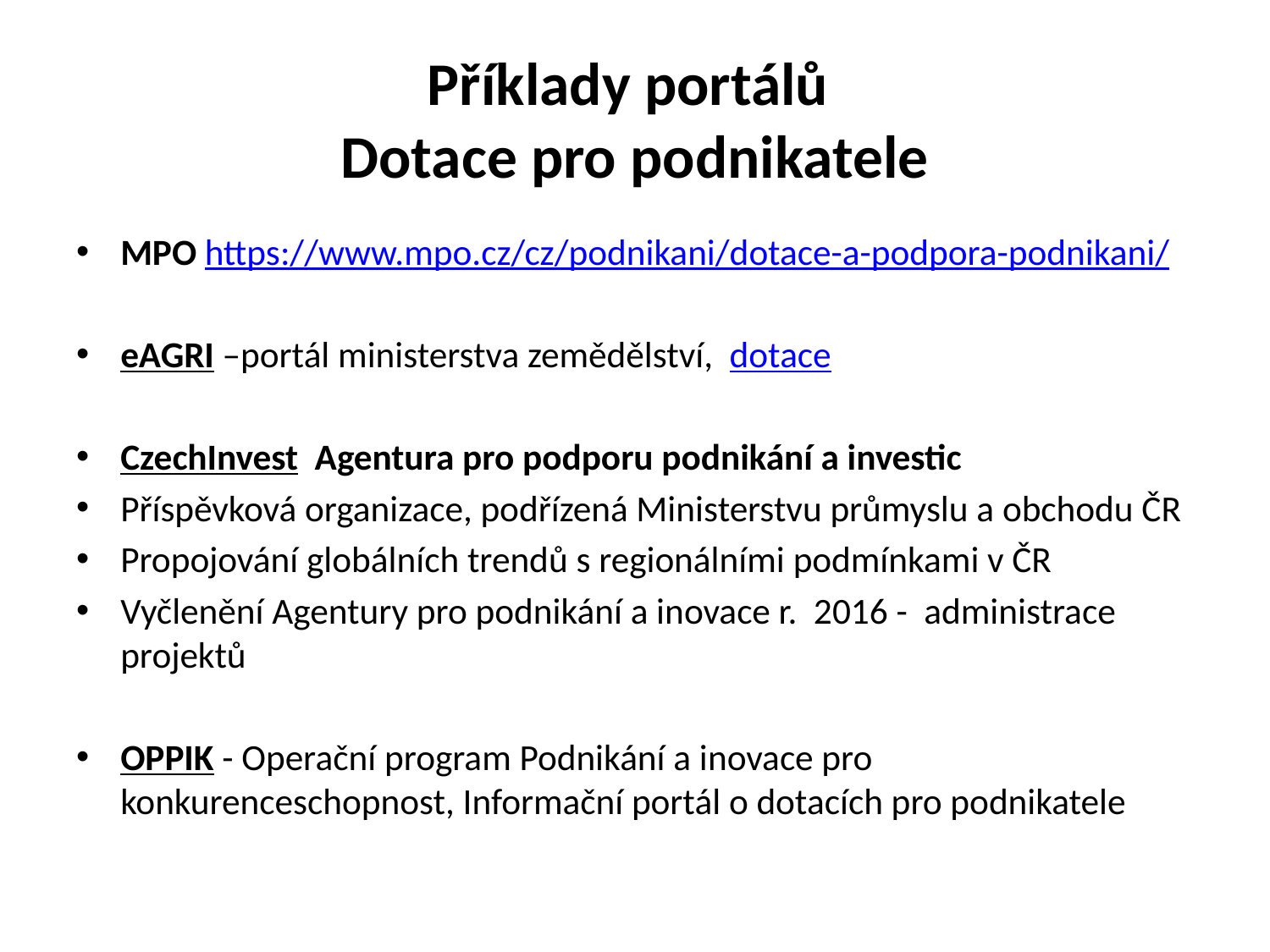

# Příklady portálů Dotace pro podnikatele
MPO https://www.mpo.cz/cz/podnikani/dotace-a-podpora-podnikani/

eAGRI –portál ministerstva zemědělství,  dotace

CzechInvest  Agentura pro podporu podnikání a investic
Příspěvková organizace, podřízená Ministerstvu průmyslu a obchodu ČR
Propojování globálních trendů s regionálními podmínkami v ČR
Vyčlenění Agentury pro podnikání a inovace r.  2016 -  administrace projektů

OPPIK - Operační program Podnikání a inovace pro konkurenceschopnost, Informační portál o dotacích pro podnikatele